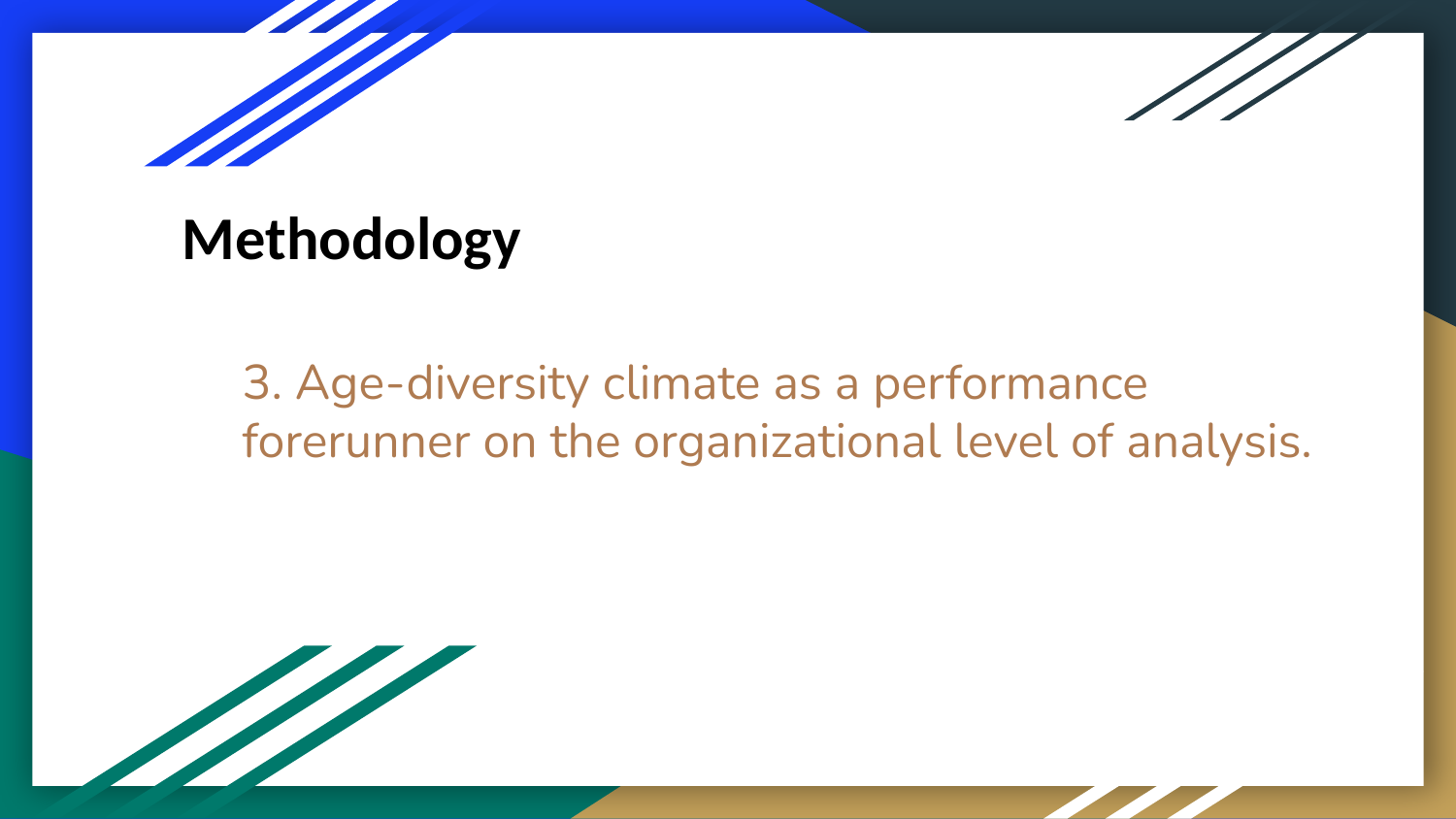

Methodology
# 3. Age-diversity climate as a performance forerunner on the organizational level of analysis.